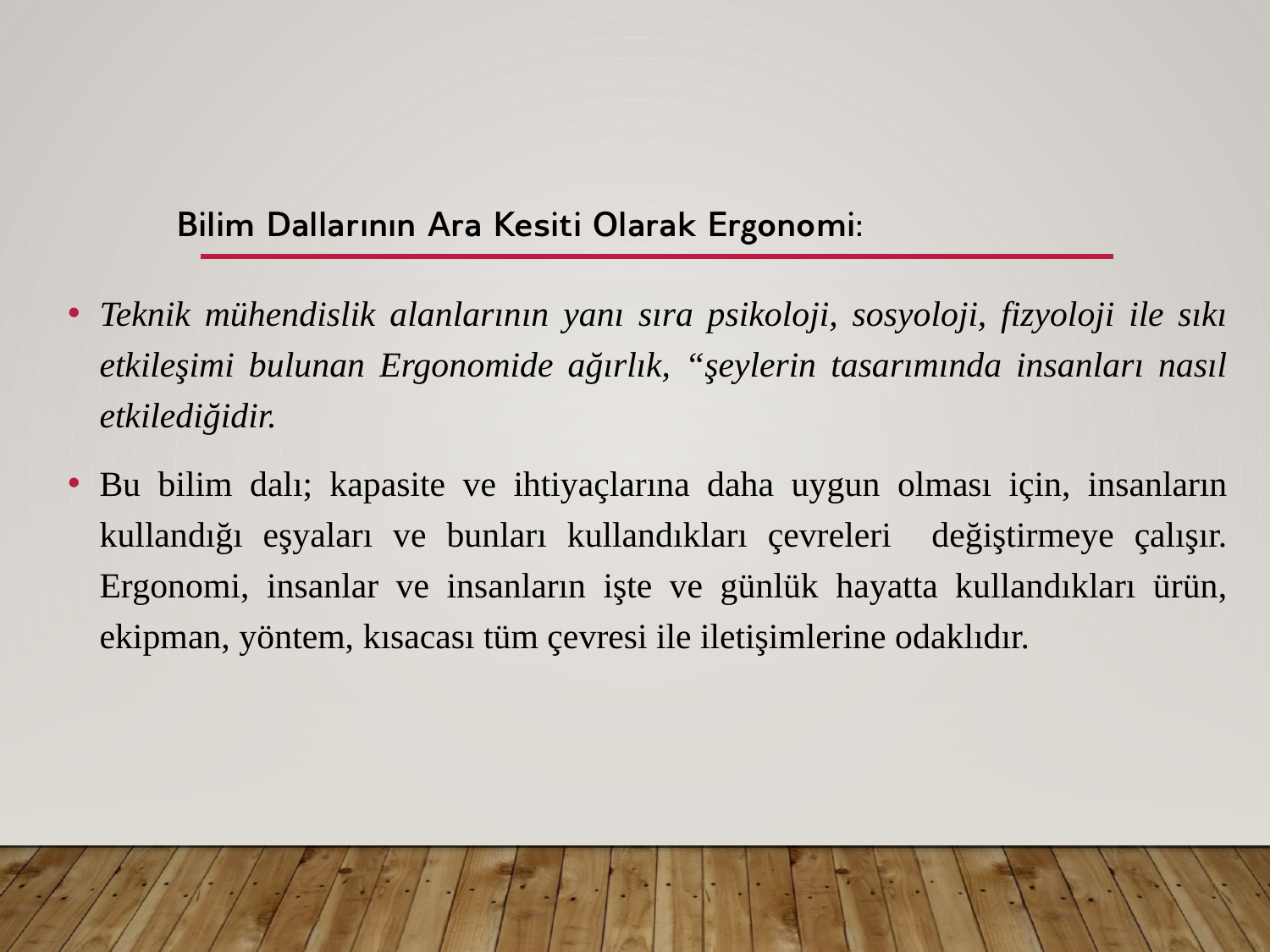

Bilim Dallarının Ara Kesiti Olarak Ergonomi:
Teknik mühendislik alanlarının yanı sıra psikoloji, sosyoloji, fizyoloji ile sıkı etkileşimi bulunan Ergonomide ağırlık, “şeylerin tasarımında insanları nasıl etkilediğidir.
Bu bilim dalı; kapasite ve ihtiyaçlarına daha uygun olması için, insanların kullandığı eşyaları ve bunları kullandıkları çevreleri  değiştirmeye çalışır. Ergonomi, insanlar ve insanların işte ve günlük hayatta kullandıkları ürün, ekipman, yöntem, kısacası tüm çevresi ile iletişimlerine odaklıdır.